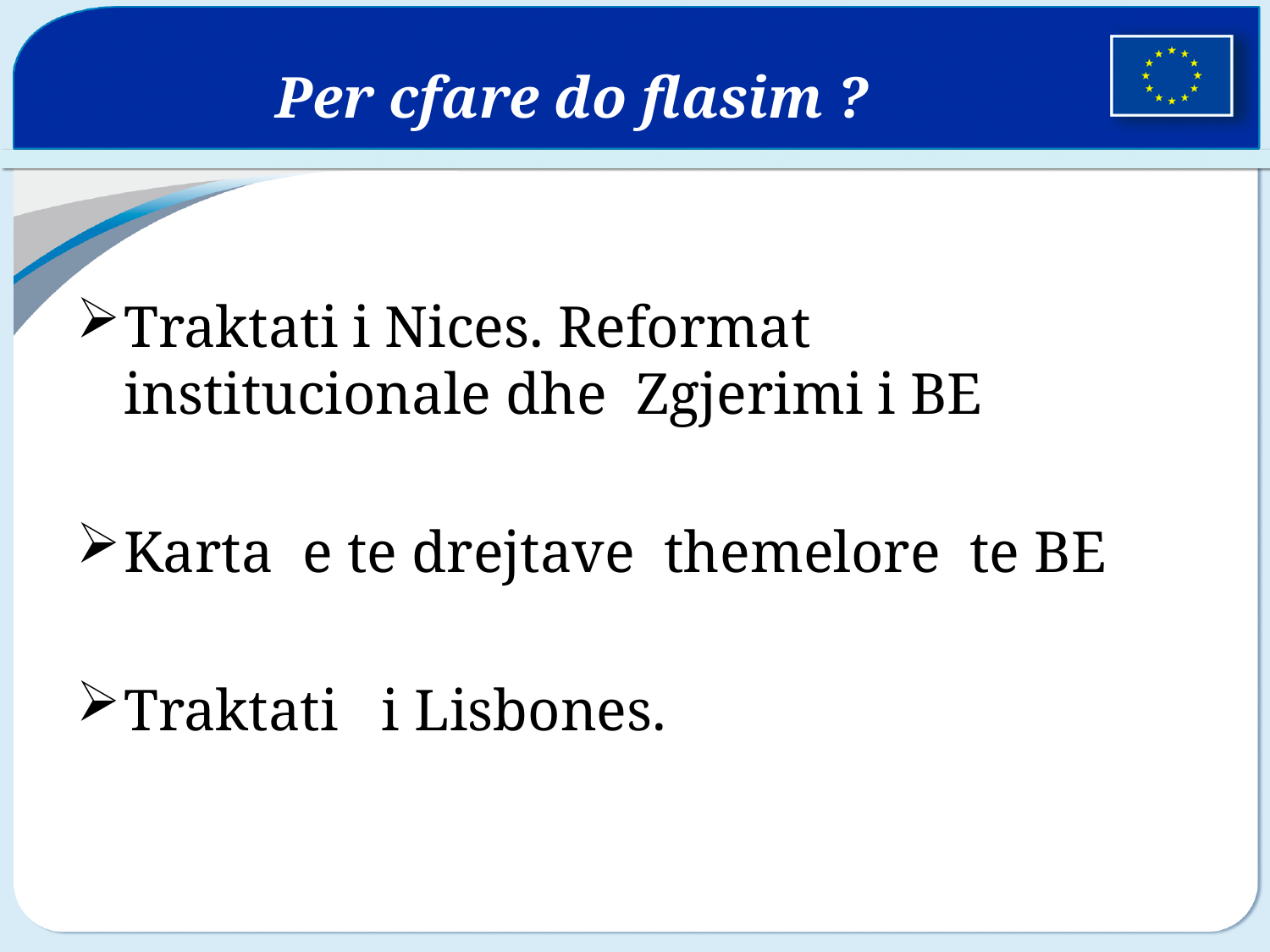

# Per cfare do flasim ?

Traktati i Nices. Reformat  institucionale dhe  Zgjerimi i BE

Karta  e te drejtave  themelore  te BE

Traktati   i Lisbones.